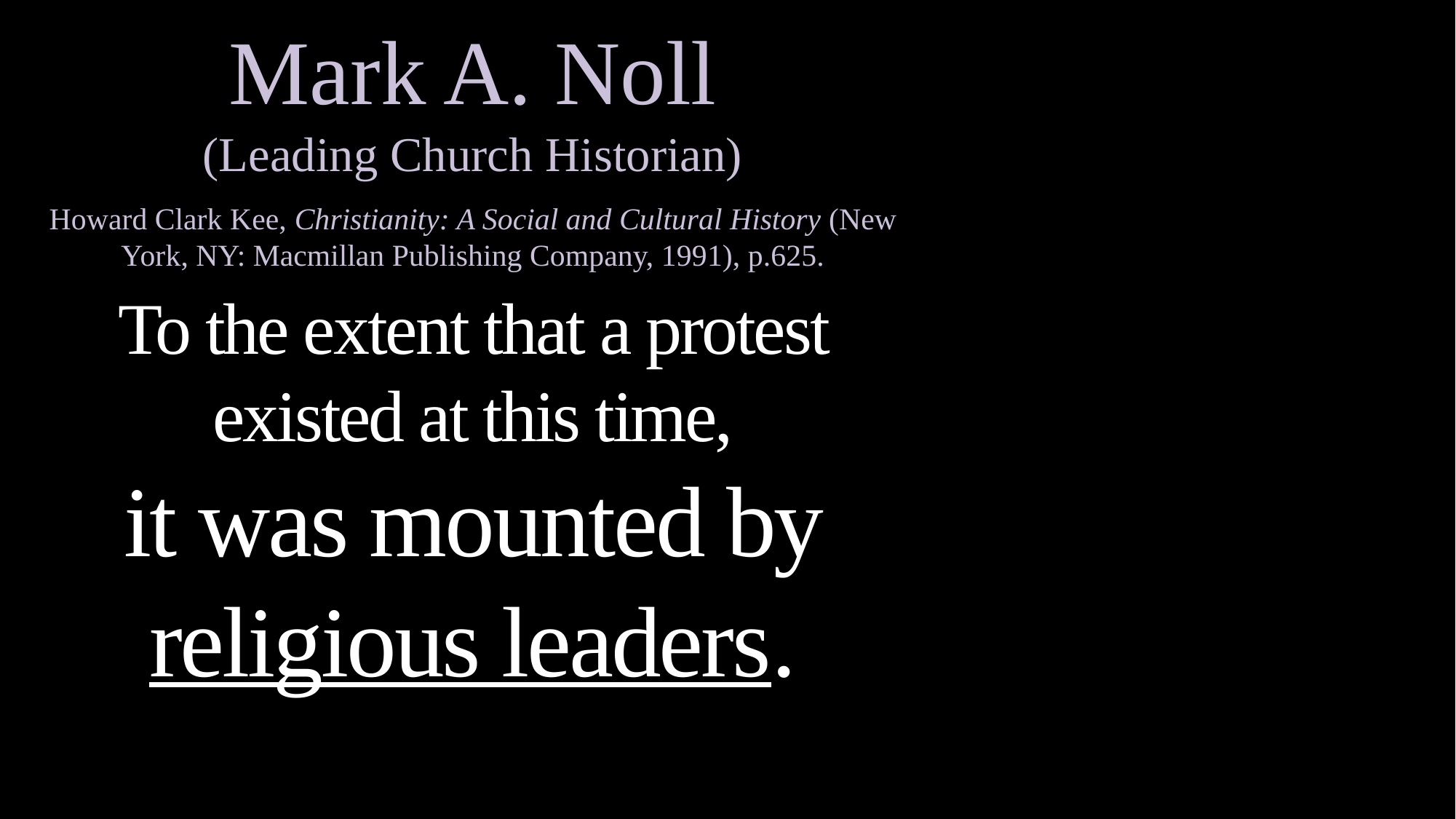

Mark A. Noll
(Leading Church Historian)

Howard Clark Kee, Christianity: A Social and Cultural History (New York, NY: Macmillan Publishing Company, 1991), p.625.
To the extent that a protest existed at this time,
it was mounted by religious leaders.